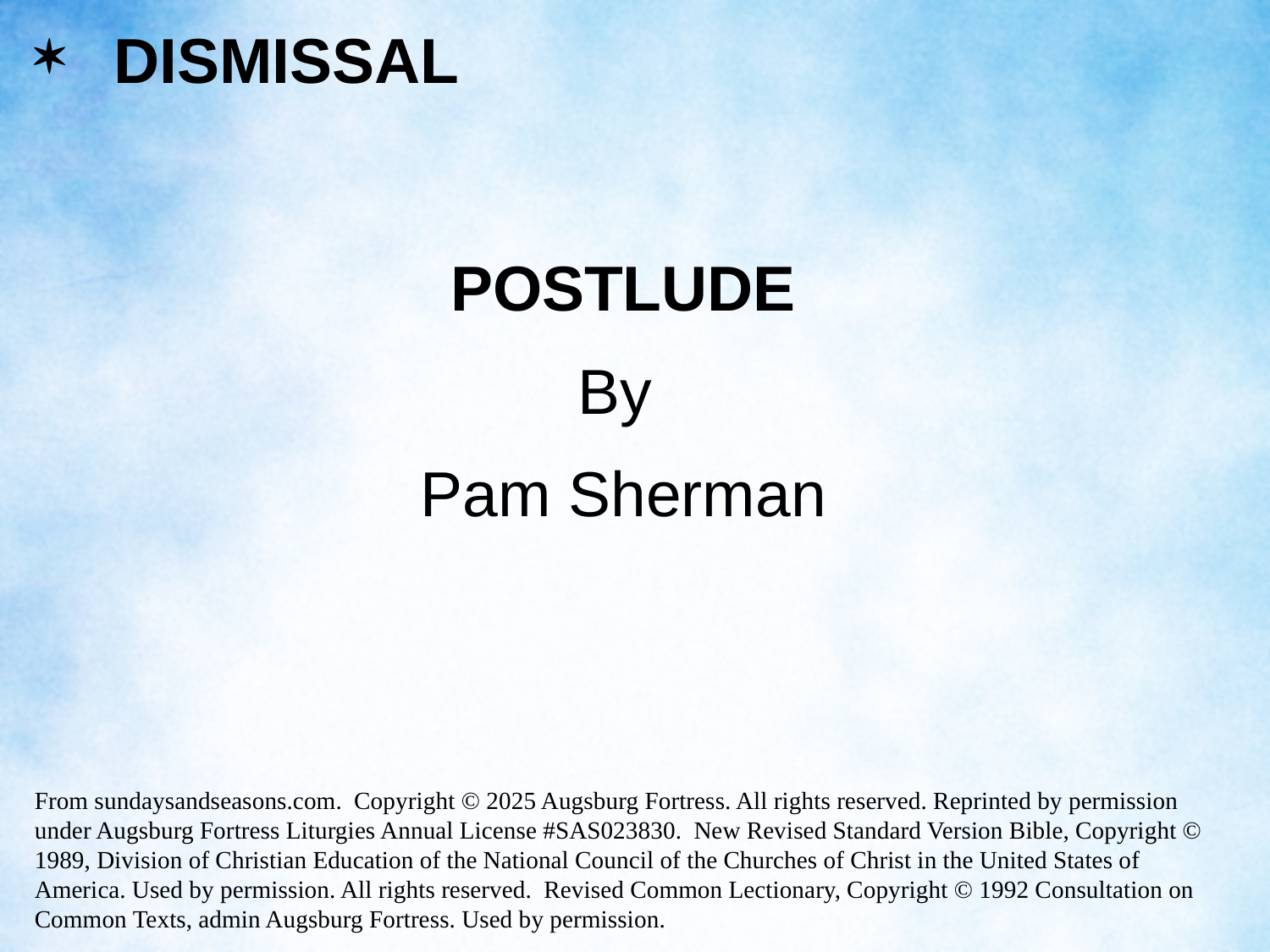

DISMISSAL
POSTLUDE
By
Pam Sherman
From sundaysandseasons.com.  Copyright © 2025 Augsburg Fortress. All rights reserved. Reprinted by permission under Augsburg Fortress Liturgies Annual License #SAS023830.  New Revised Standard Version Bible, Copyright © 1989, Division of Christian Education of the National Council of the Churches of Christ in the United States of America. Used by permission. All rights reserved.  Revised Common Lectionary, Copyright © 1992 Consultation on Common Texts, admin Augsburg Fortress. Used by permission.